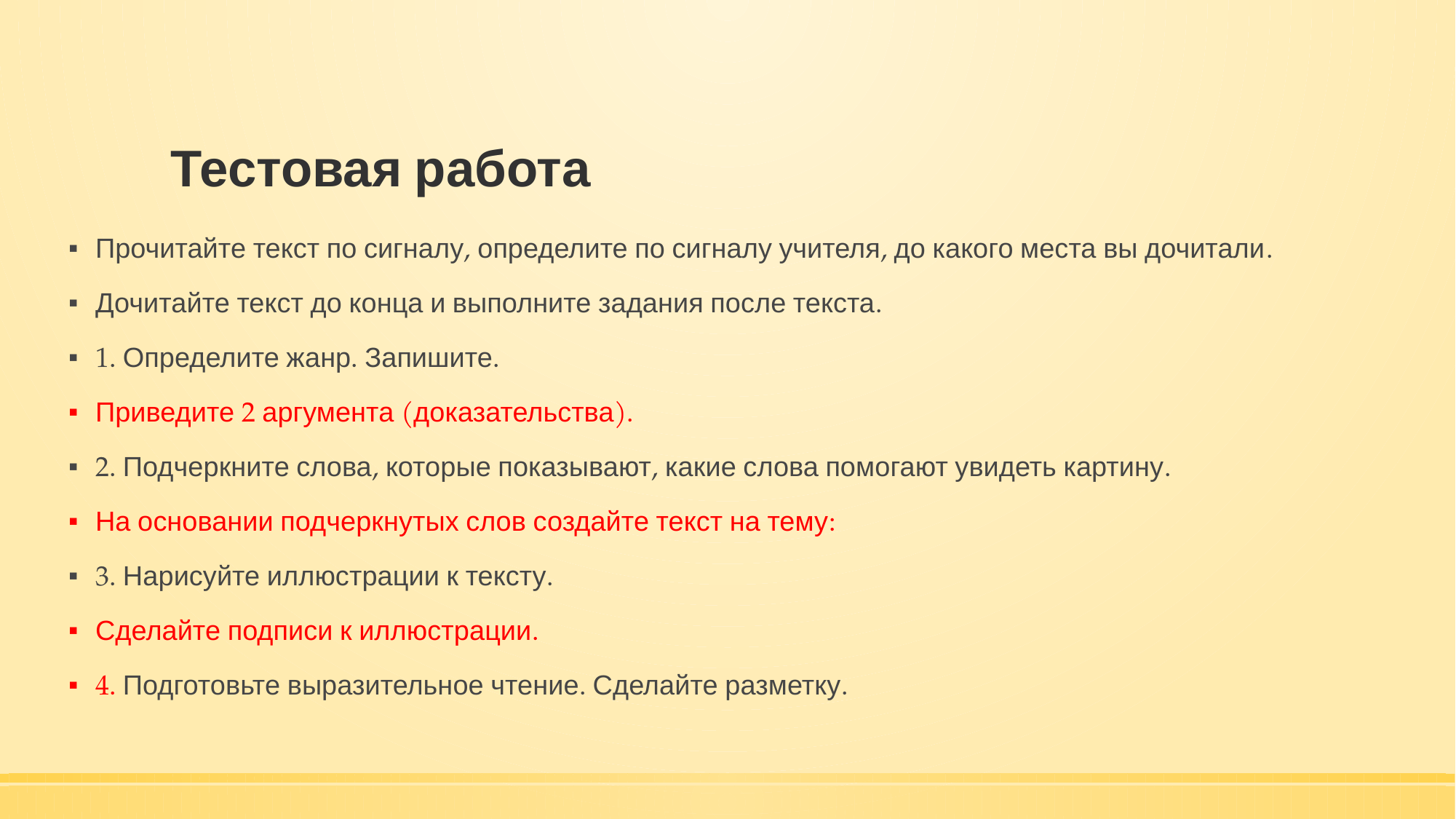

# Тестовая работа
Прочитайте текст по сигналу, определите по сигналу учителя, до какого места вы дочитали.
Дочитайте текст до конца и выполните задания после текста.
1. Определите жанр. Запишите.
Приведите 2 аргумента (доказательства).
2. Подчеркните слова, которые показывают, какие слова помогают увидеть картину.
На основании подчеркнутых слов создайте текст на тему:
3. Нарисуйте иллюстрации к тексту.
Сделайте подписи к иллюстрации.
4. Подготовьте выразительное чтение. Сделайте разметку.